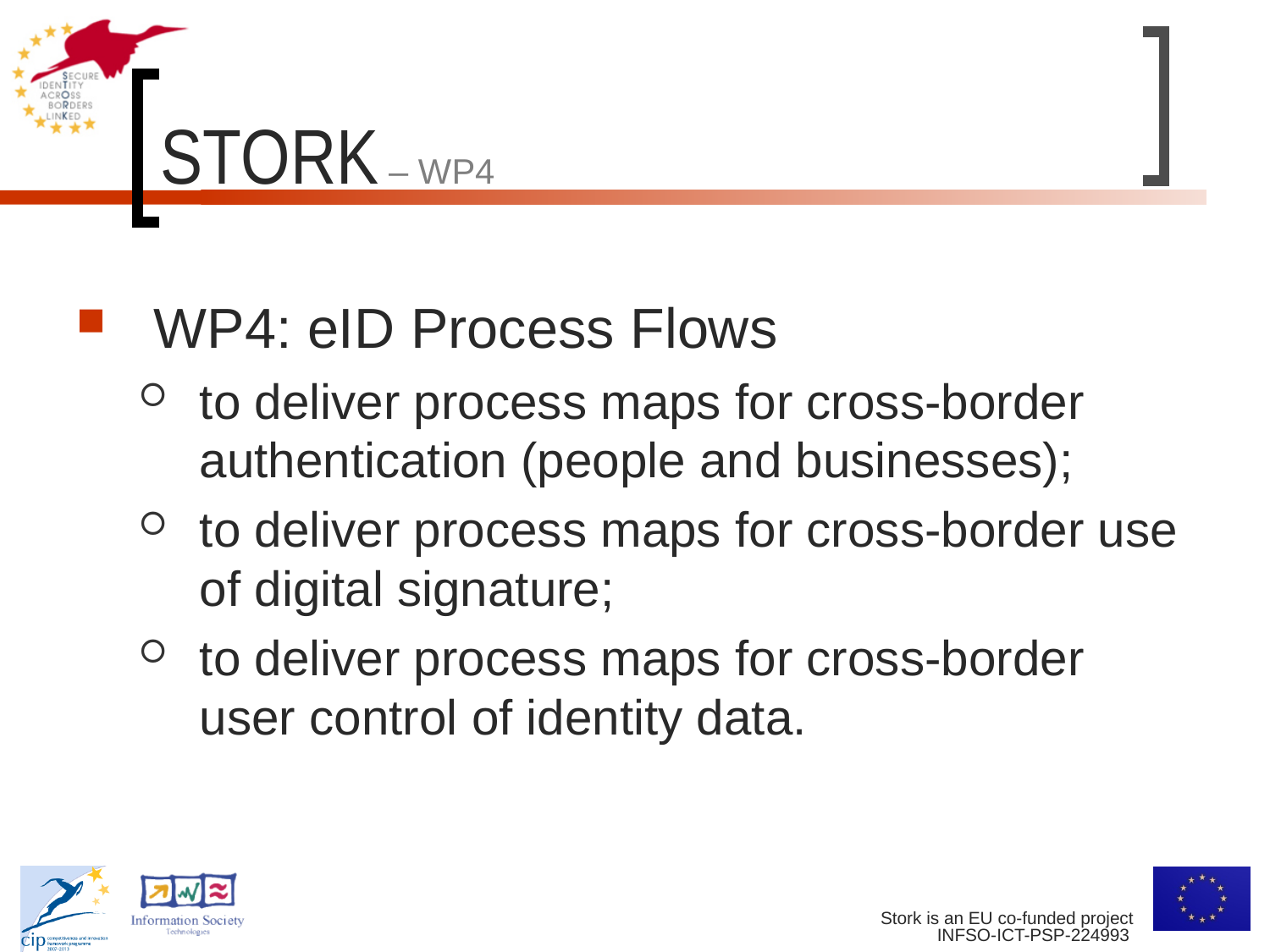

STORK – WP4

#
 WP4: eID Process Flows
to deliver process maps for cross-border authentication (people and businesses);
to deliver process maps for cross-border use of digital signature;
to deliver process maps for cross-border user control of identity data.